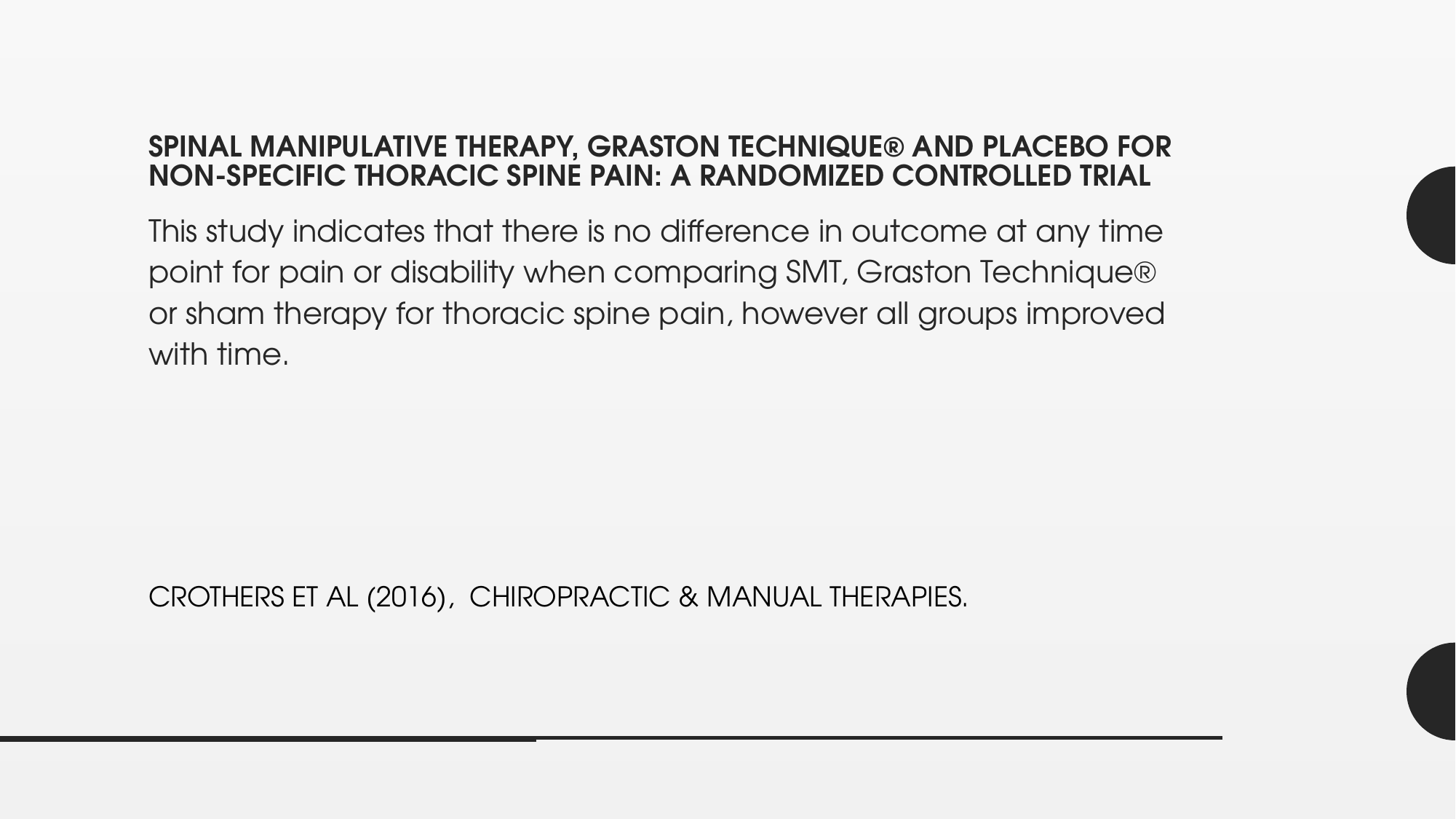

# Spinal manipulative therapy, Graston technique® and placebo for non-specific thoracic spine pain: a randomized controlled trial
This study indicates that there is no difference in outcome at any time point for pain or disability when comparing SMT, Graston Technique® or sham therapy for thoracic spine pain, however all groups improved with time.
CROTHERS ET AL (2016),  CHIROPRACTIC & MANUAL THERAPIES.